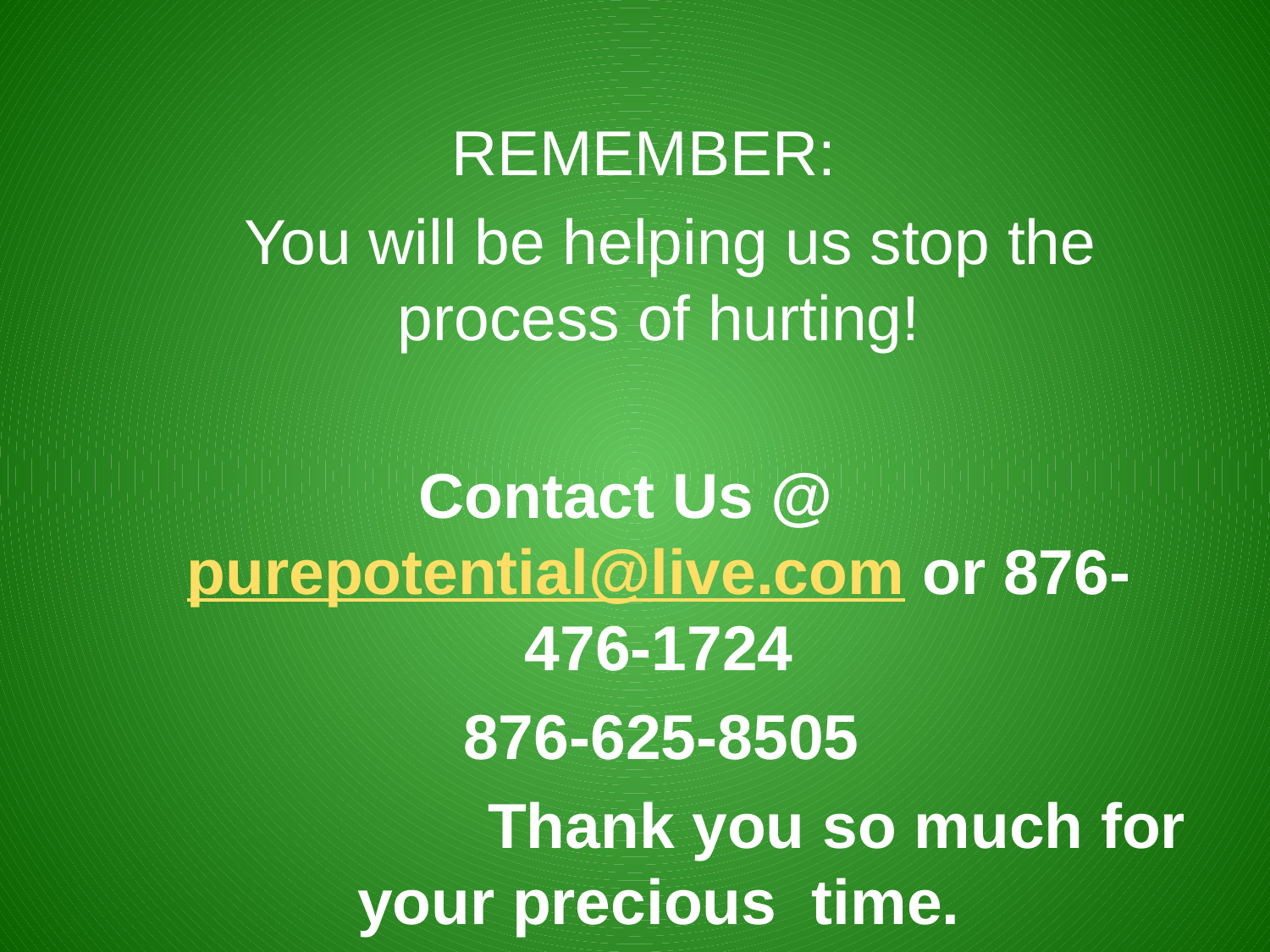

REMEMBER:
    You will be helping us stop the process of hurting!

Contact Us @ purepotential@live.com or 876-476-1724
   876-625-8505
                       Thank you so much for your precious  time.